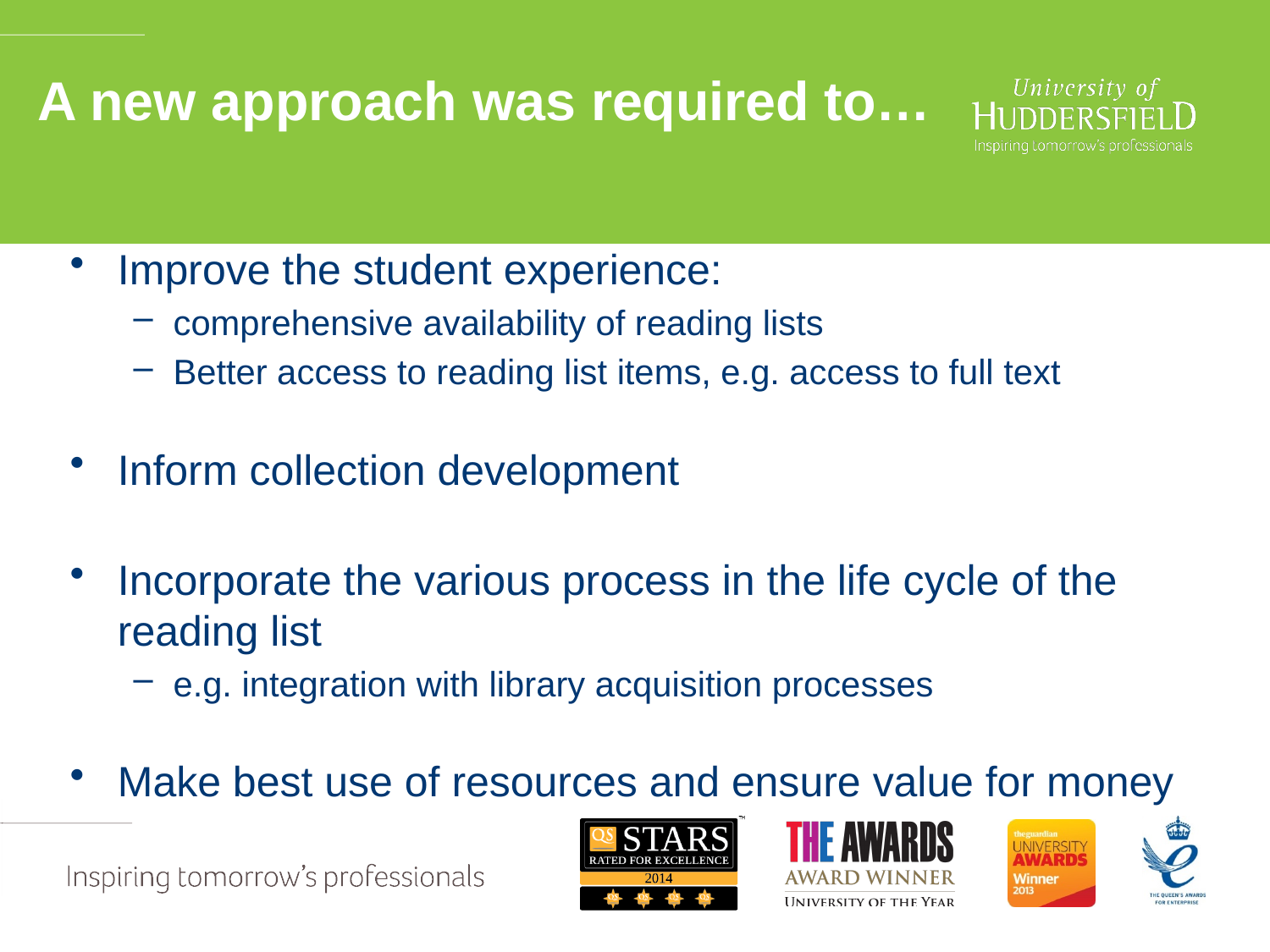

# A new approach was required to…
Improve the student experience:
comprehensive availability of reading lists
Better access to reading list items, e.g. access to full text
Inform collection development
Incorporate the various process in the life cycle of the reading list
e.g. integration with library acquisition processes
Make best use of resources and ensure value for money